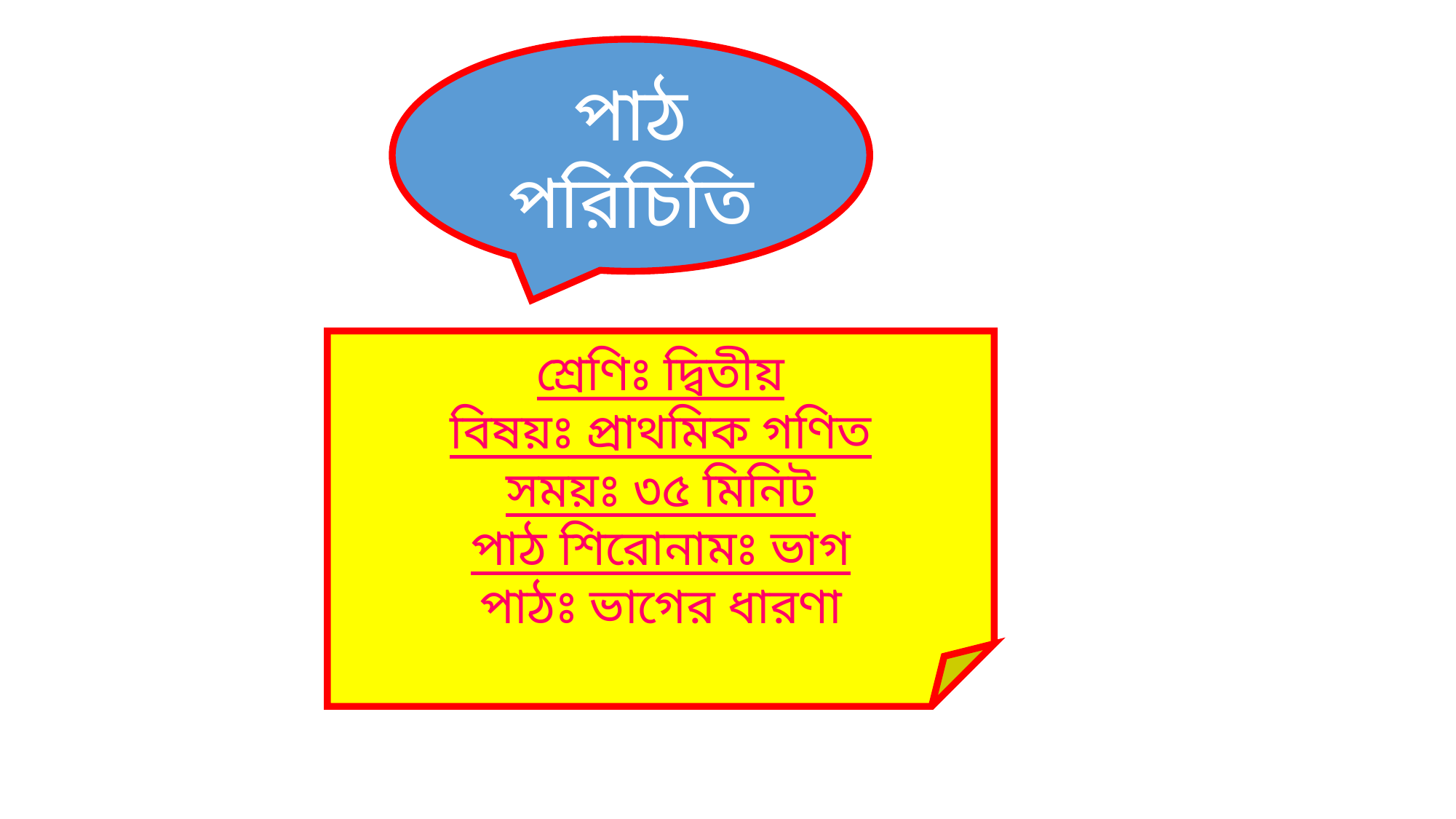

পাঠ পরিচিতি
শ্রেণিঃ দ্বিতীয়
বিষয়ঃ প্রাথমিক গণিত
সময়ঃ ৩৫ মিনিট
পাঠ শিরোনামঃ ভাগ
পাঠঃ ভাগের ধারণা